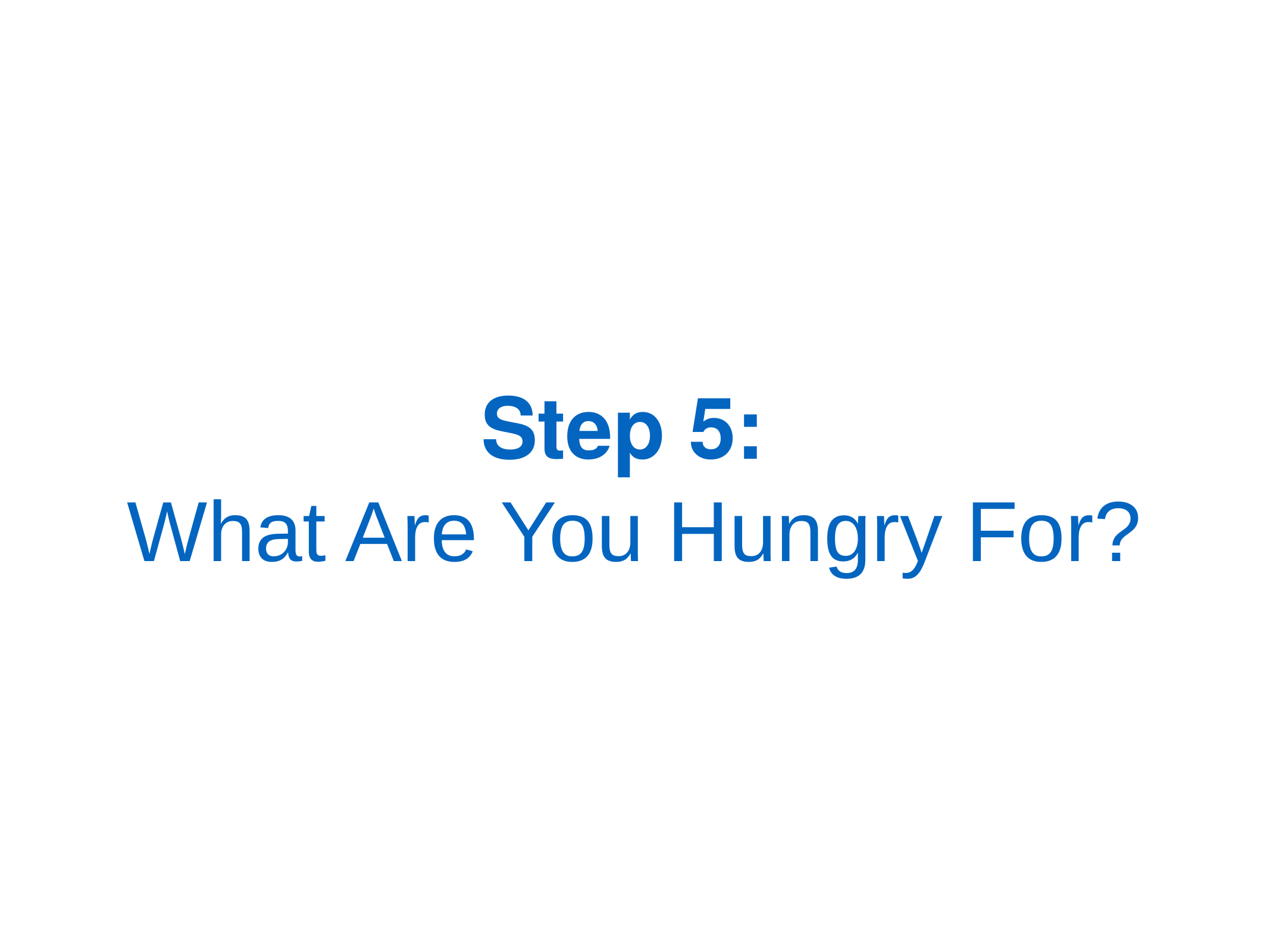

# Step 5:
What Are You Hungry For?